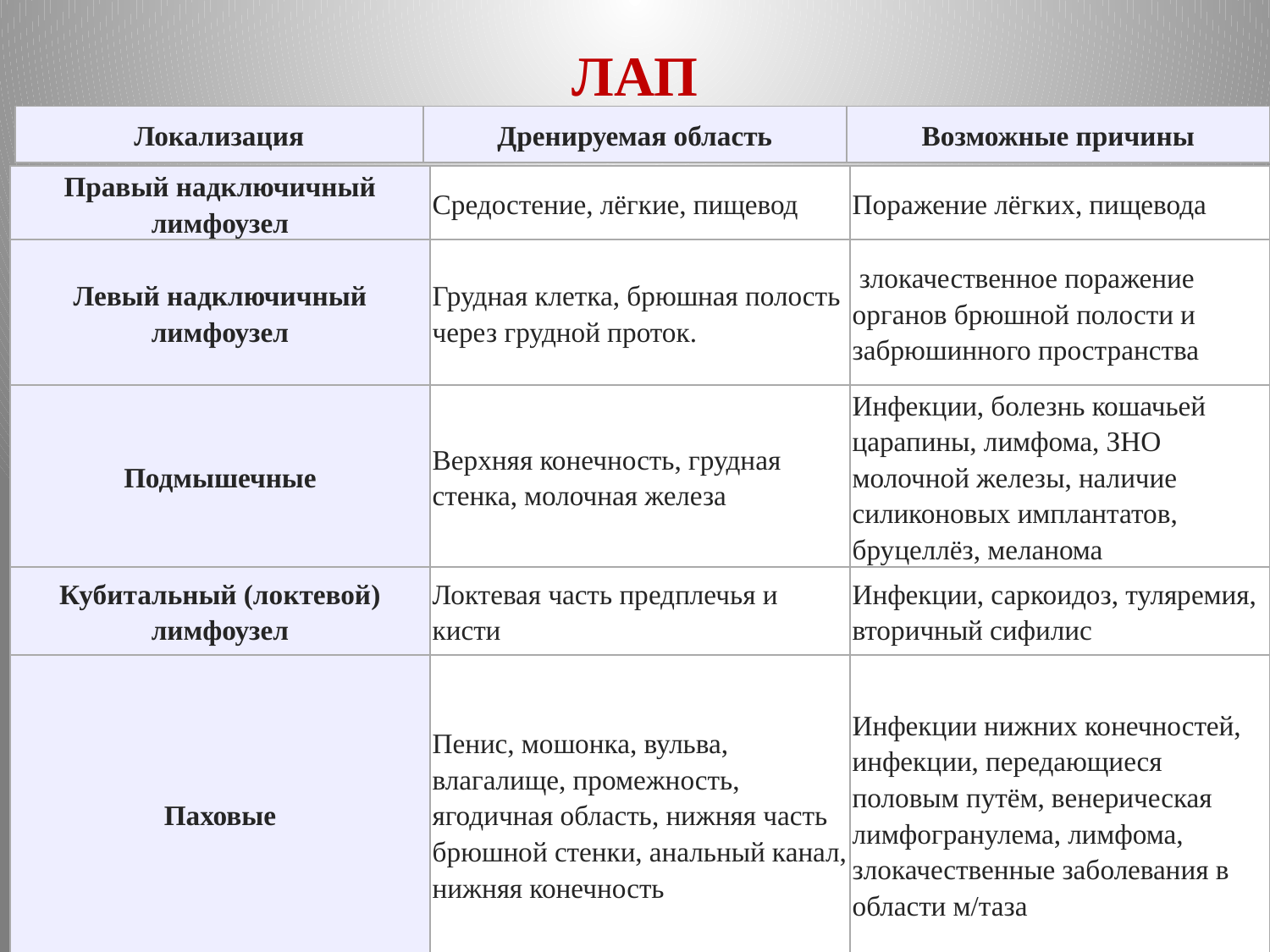

# ЛАП
| Локализация | Дренируемая область | Возможные причины |
| --- | --- | --- |
| Правый надключичный лимфоузел | Средостение, лёгкие, пищевод | Поражение лёгких, пищевода |
| --- | --- | --- |
| Левый надключичный лимфоузел | Грудная клетка, брюшная полость через грудной проток. | злокачественное поражение органов брюшной полости и забрюшинного пространства |
| Подмышечные | Верхняя конечность, грудная стенка, молочная железа | Инфекции, болезнь кошачьей царапины, лимфома, ЗНО молочной железы, наличие силиконовых имплантатов, бруцеллёз, меланома |
| Кубитальный (локтевой) лимфоузел | Локтевая часть предплечья и кисти | Инфекции, саркоидоз, туляремия, вторичный сифилис |
| Паховые | Пенис, мошонка, вульва, влагалище, промежность, ягодичная область, нижняя часть брюшной стенки, анальный канал, нижняя конечность | Инфекции нижних конечностей, инфекции, передающиеся половым путём, венерическая лимфогранулема, лимфома, злокачественные заболевания в области м/таза |